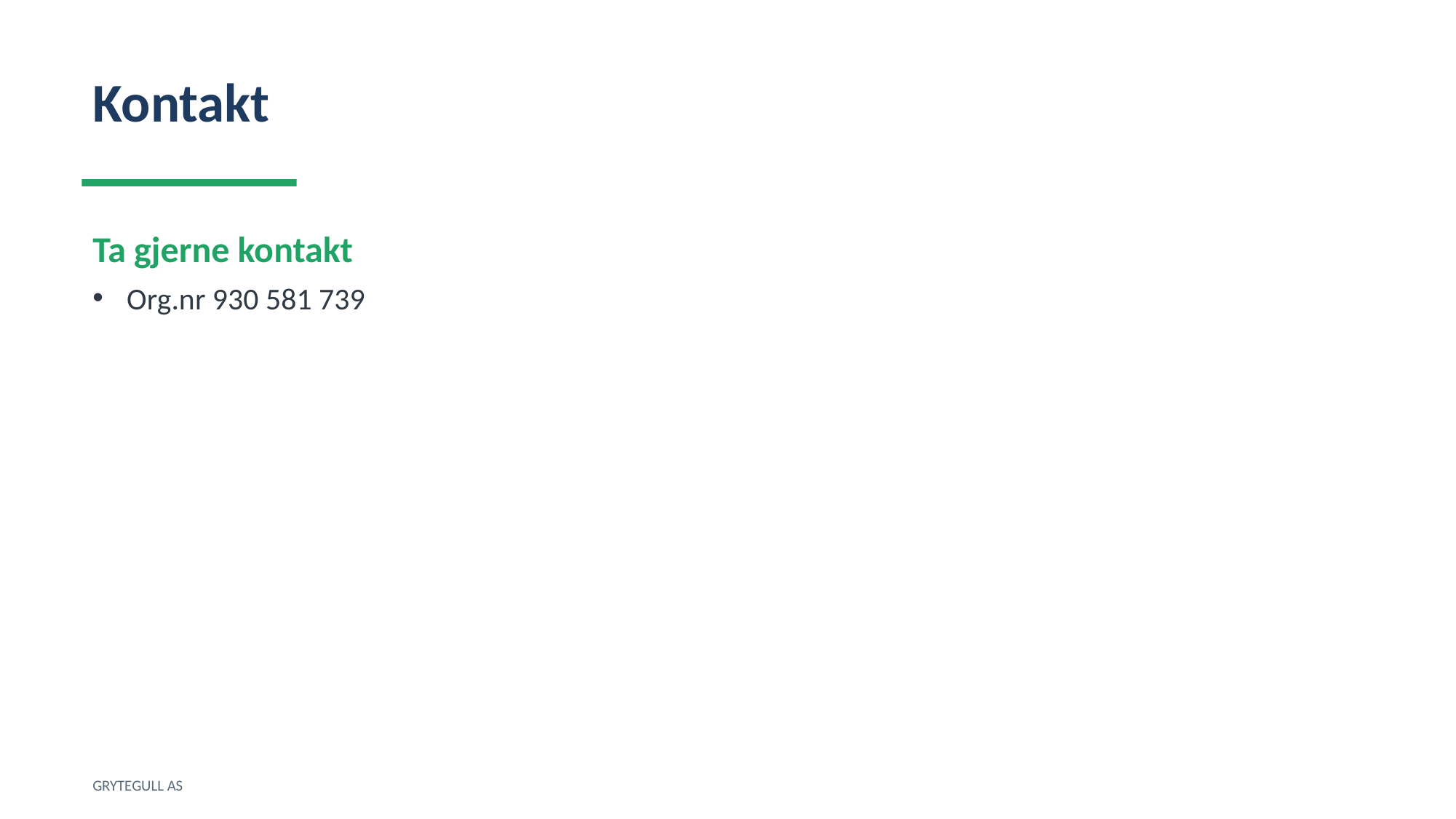

Kontakt

Ta gjerne kontakt
Org.nr 930 581 739
GRYTEGULL AS